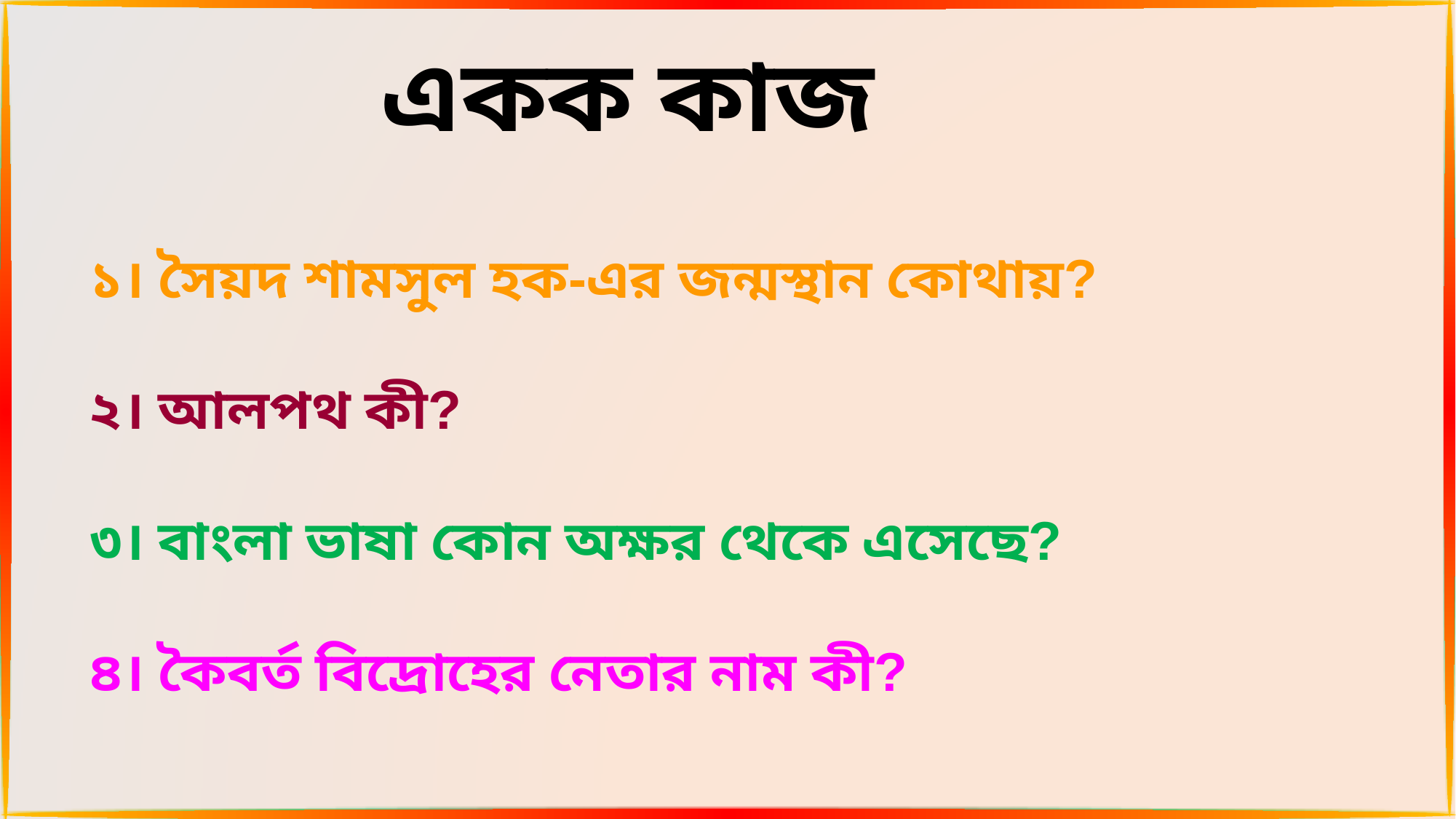

একক কাজ

১। সৈয়দ শামসুল হক-এর জন্মস্থান কোথায়?

২। আলপথ কী?

৩। বাংলা ভাষা কোন অক্ষর থেকে এসেছে?

৪। কৈবর্ত বিদ্রোহের নেতার নাম কী?